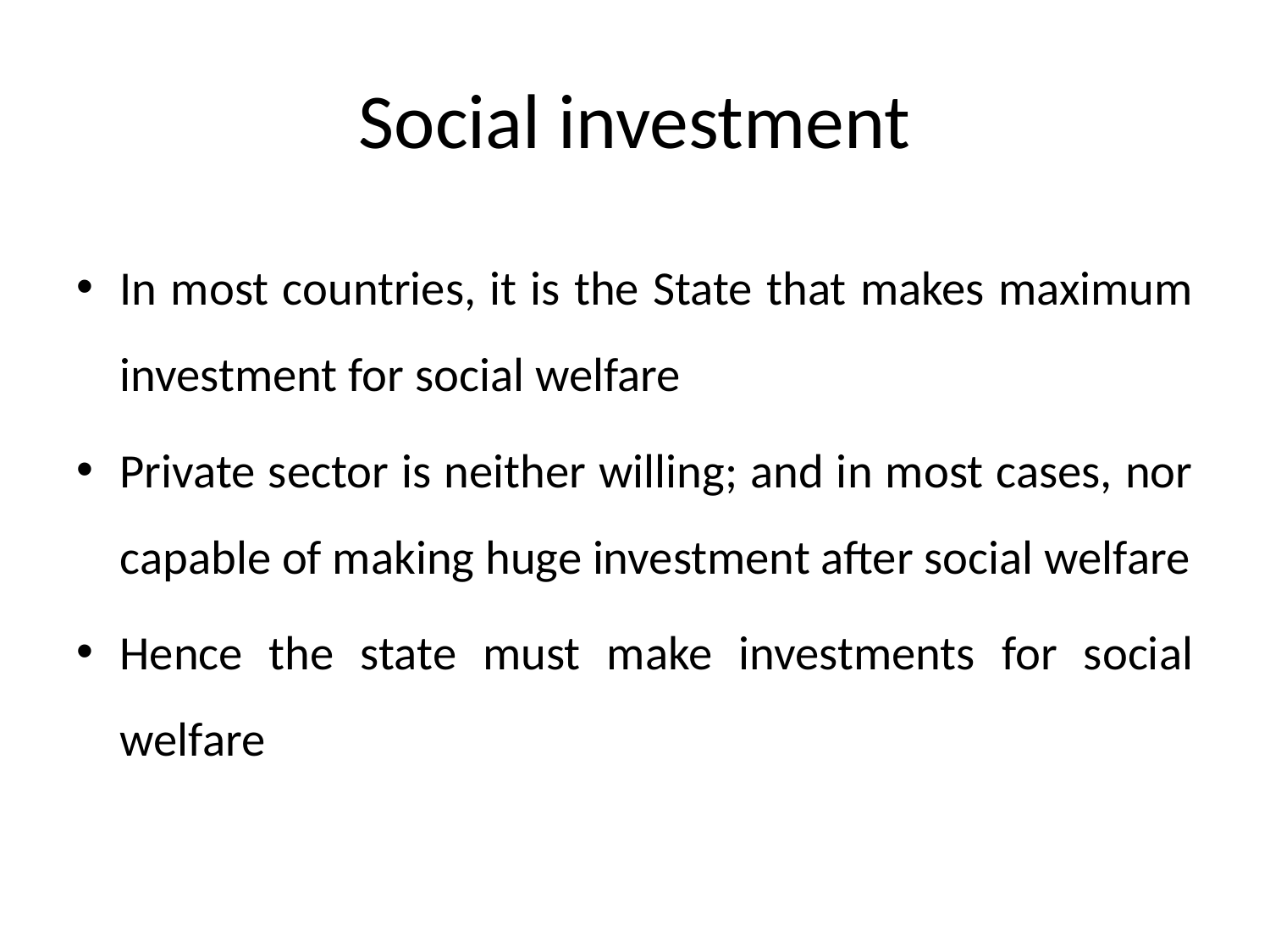

# Social investment
In most countries, it is the State that makes maximum investment for social welfare
Private sector is neither willing; and in most cases, nor capable of making huge investment after social welfare
Hence the state must make investments for social welfare